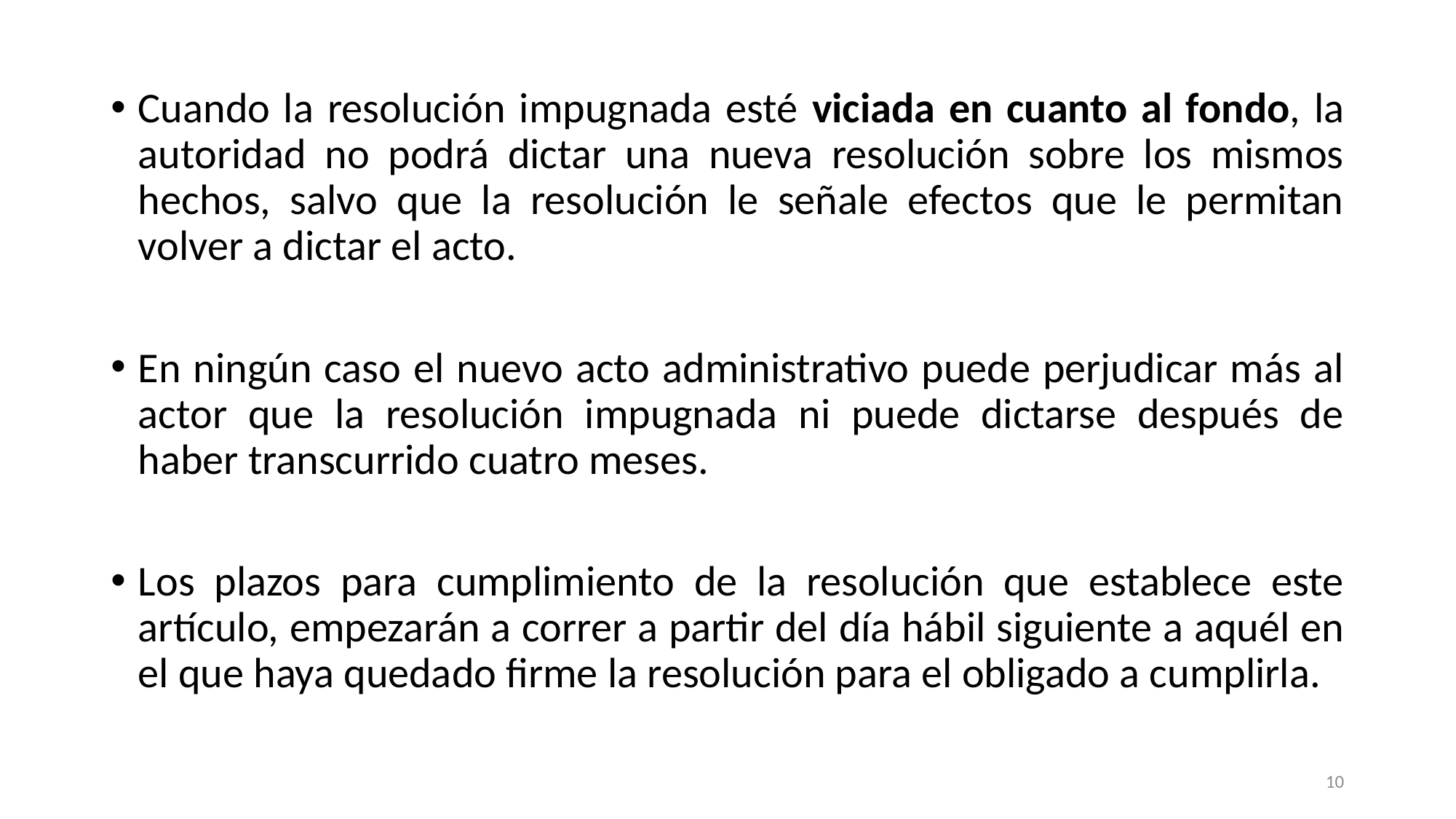

Cuando la resolución impugnada esté viciada en cuanto al fondo, la autoridad no podrá dictar una nueva resolución sobre los mismos hechos, salvo que la resolución le señale efectos que le permitan volver a dictar el acto.

En ningún caso el nuevo acto administrativo puede perjudicar más al actor que la resolución impugnada ni puede dictarse después de haber transcurrido cuatro meses.

Los plazos para cumplimiento de la resolución que establece este artículo, empezarán a correr a partir del día hábil siguiente a aquél en el que haya quedado firme la resolución para el obligado a cumplirla.
10